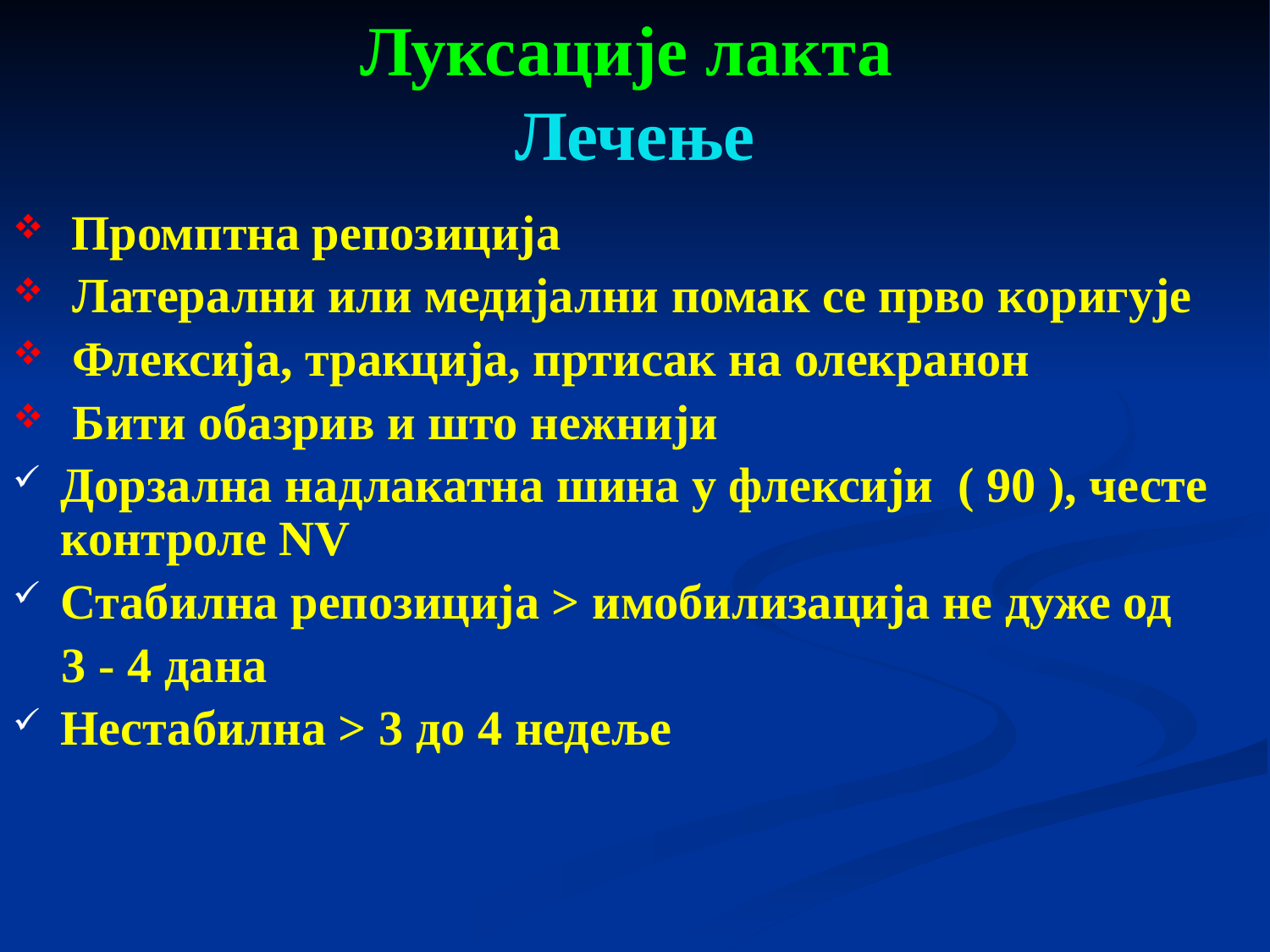

# Луксације лакта Лечење
 Промптна репозиција
 Латерални или медијални помак се прво коригује
 Флексија, тракција, пртисак на олекранон
 Бити обазрив и што нежнији
Дорзална надлакатна шина у флексији  ( 90 ), честе контроле NV
Стабилна репозиција > имобилизација не дуже од
    3 - 4 дана
Нестабилна > 3 до 4 недеље